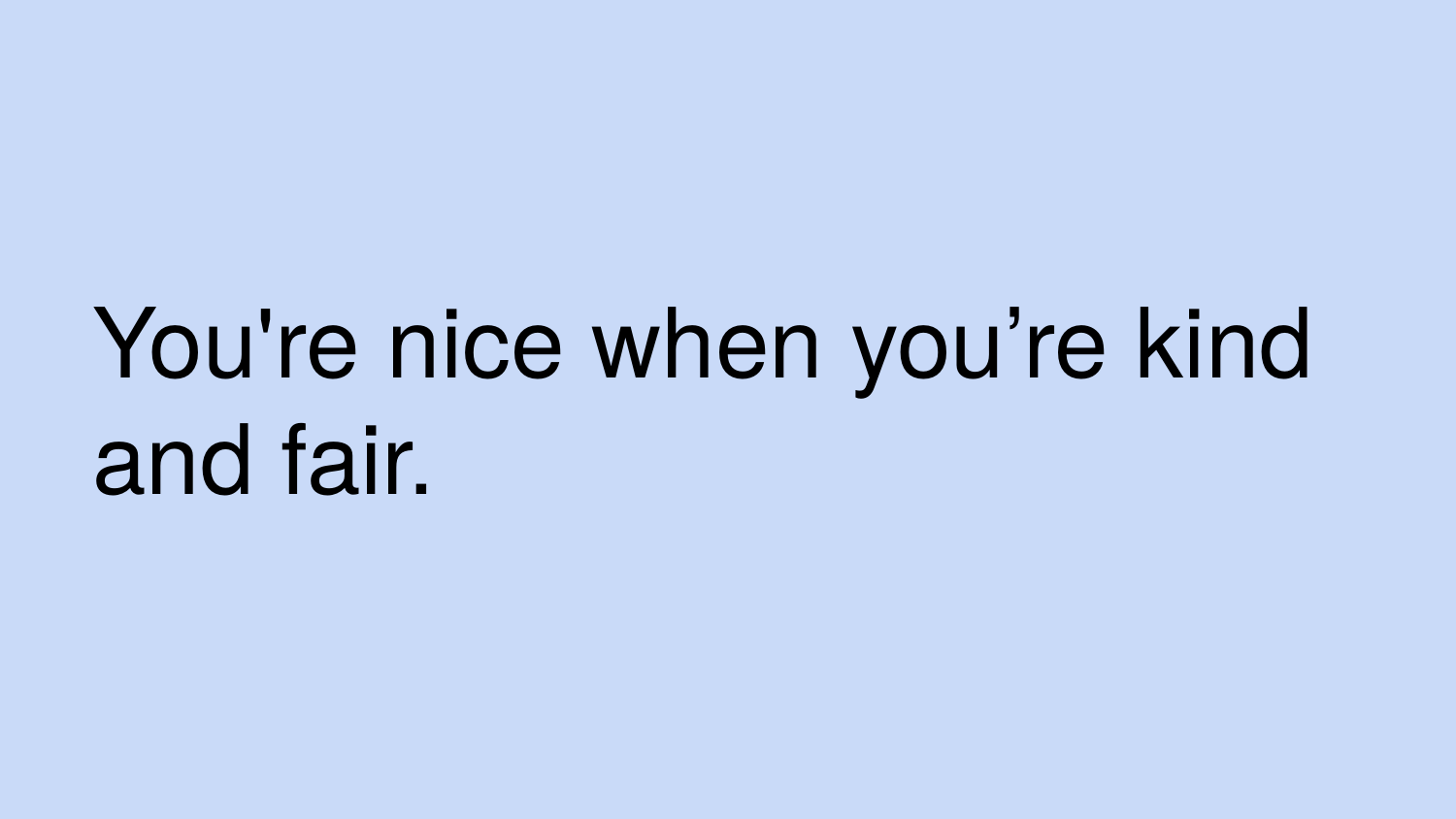

# You're nice when you’re kind and fair.